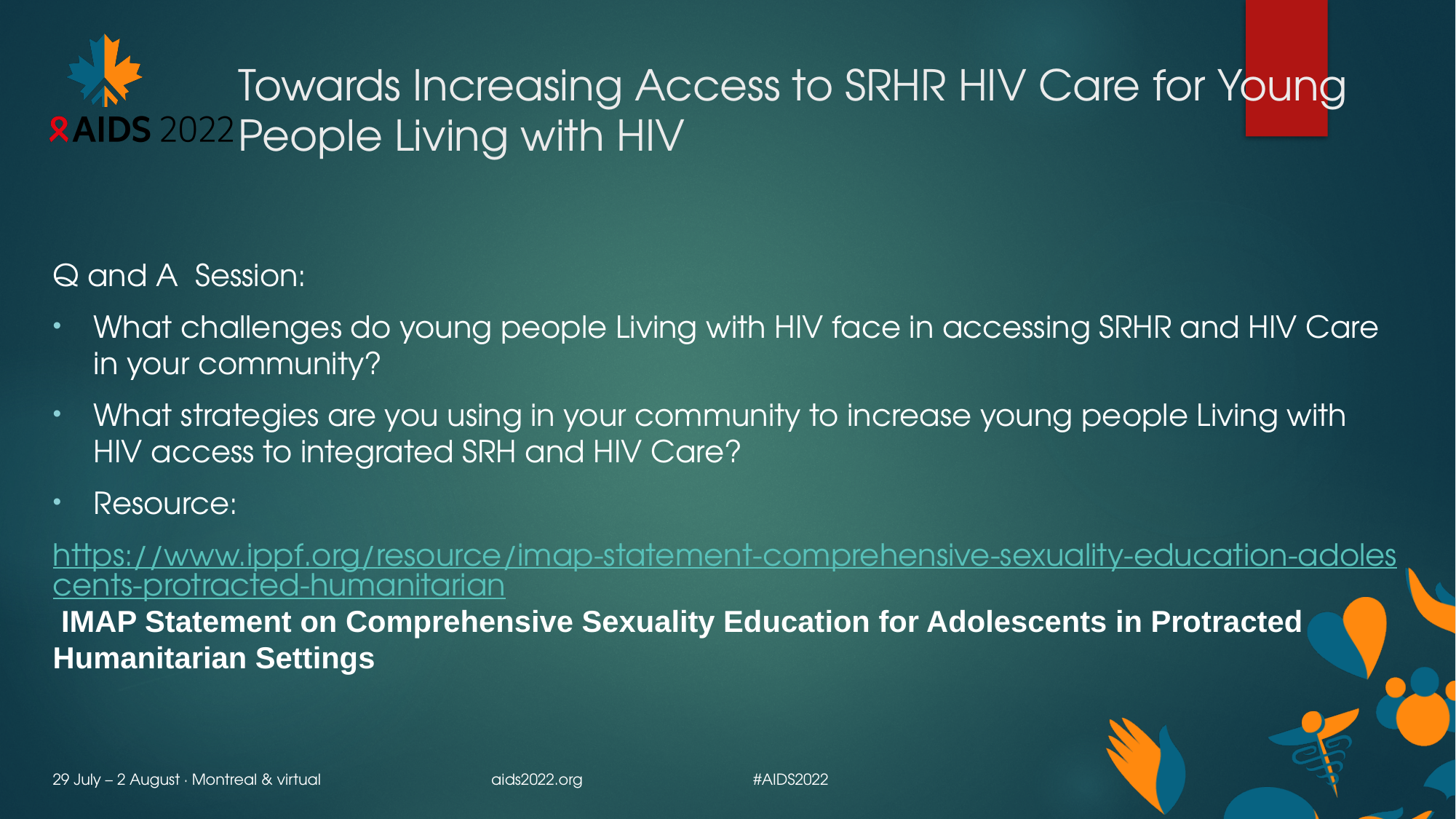

# Towards Increasing Access to SRHR HIV Care for Young People Living with HIV
Q and A  Session:
What challenges do young people Living with HIV face in accessing SRHR and HIV Care in your community?
What strategies are you using in your community to increase young people Living with HIV access to integrated SRH and HIV Care?
Resource:
https://www.ippf.org/resource/imap-statement-comprehensive-sexuality-education-adolescents-protracted-humanitarian IMAP Statement on Comprehensive Sexuality Education for Adolescents in Protracted Humanitarian Settings